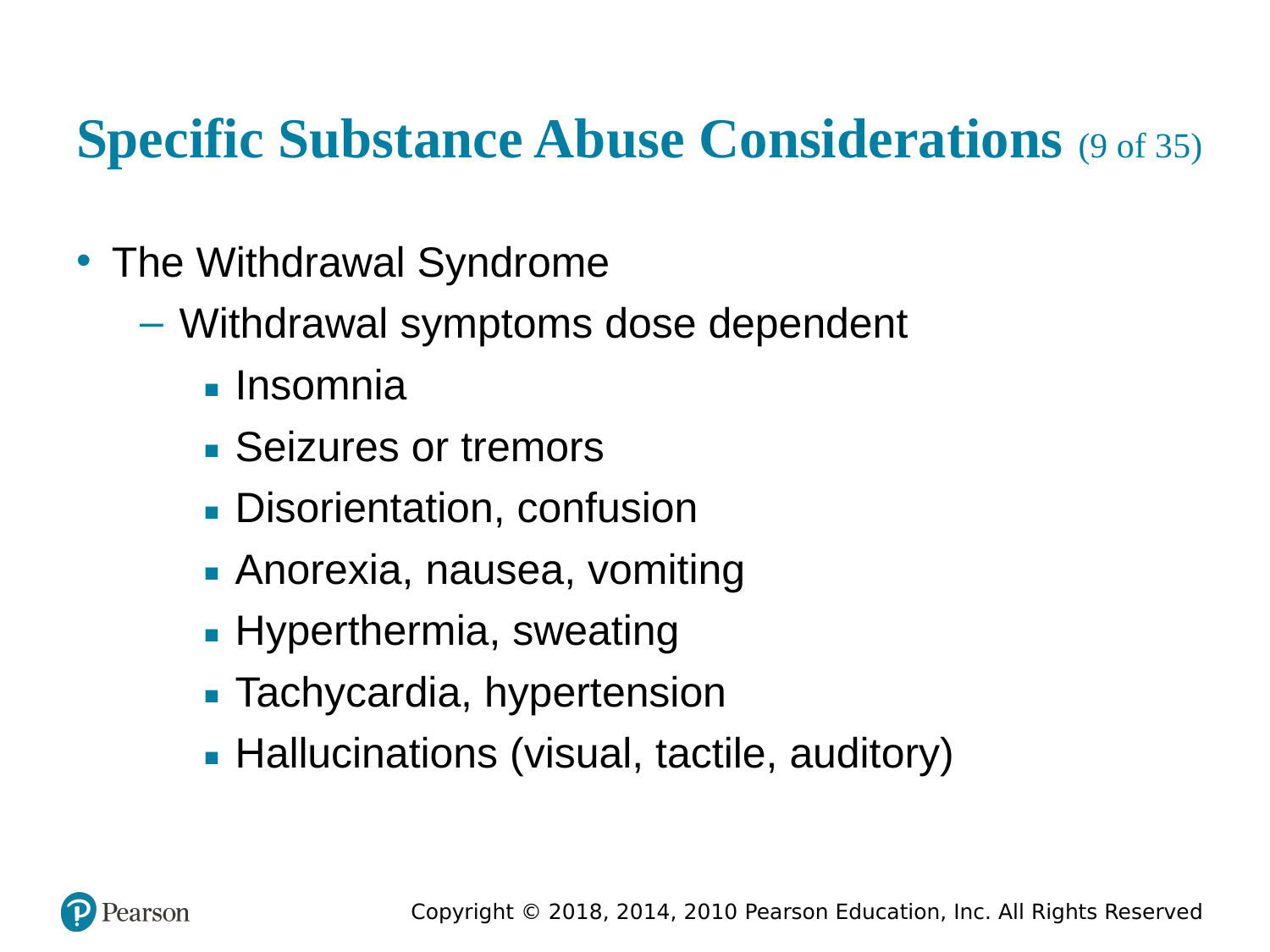

# Specific Substance Abuse Considerations (9 of 35)
The Withdrawal Syndrome
Withdrawal symptoms dose dependent
Insomnia
Seizures or tremors
Disorientation, confusion
Anorexia, nausea, vomiting
Hyperthermia, sweating
Tachycardia, hypertension
Hallucinations (visual, tactile, auditory)